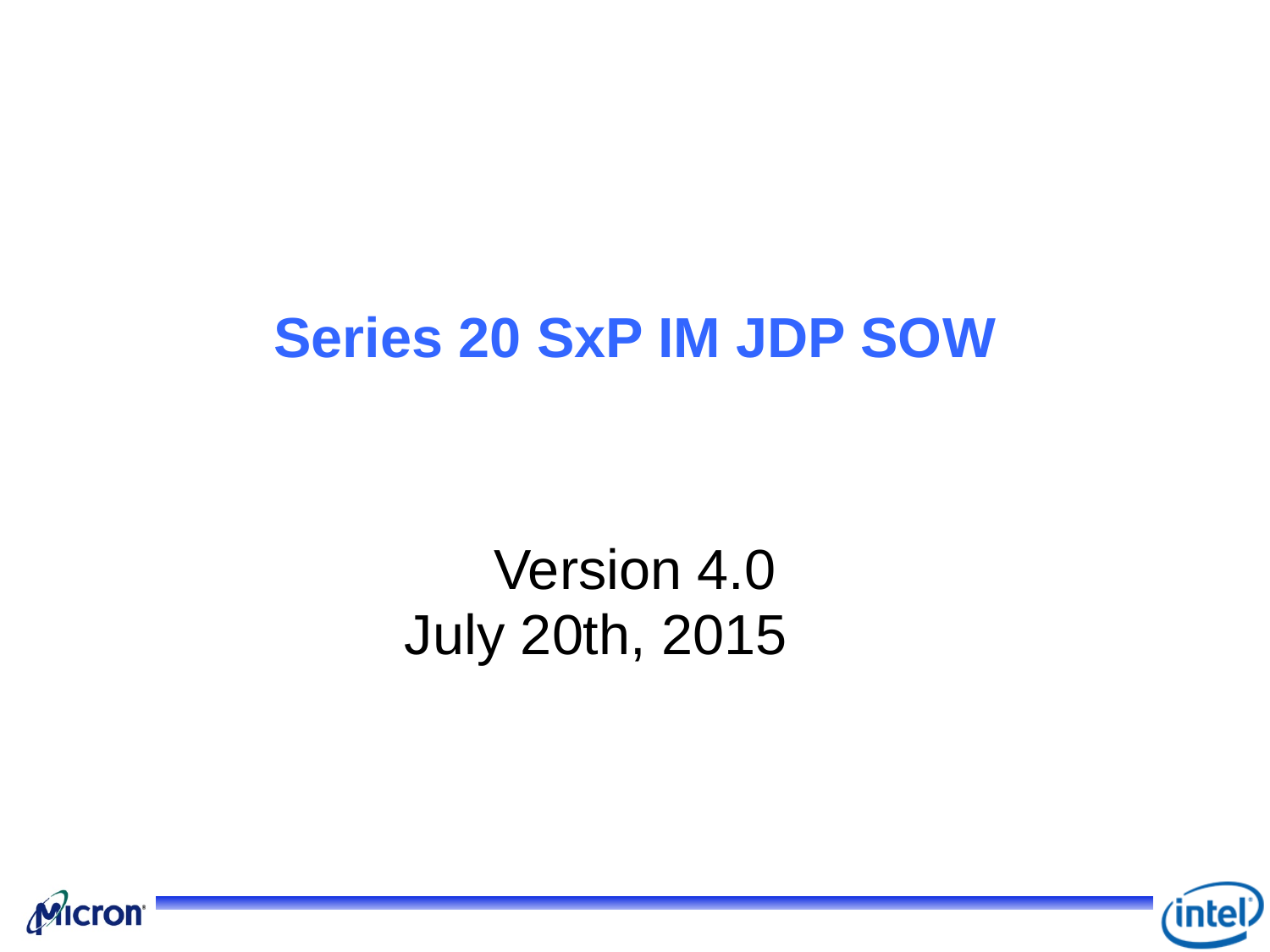

# Series 20 SxP IM JDP SOW
Version 4.0
July 20th, 2015